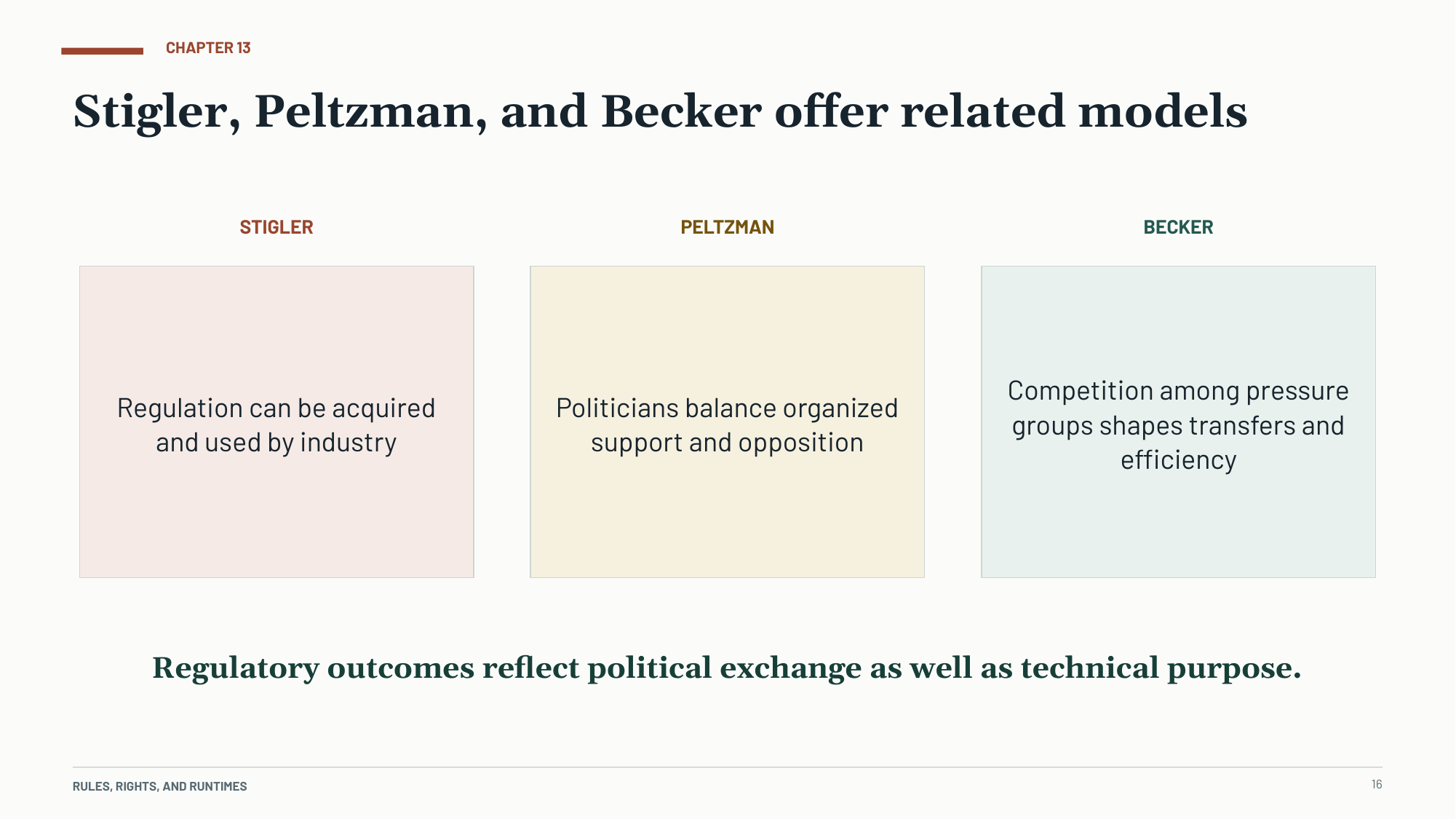

CHAPTER 13

Stigler, Peltzman, and Becker offer related models
STIGLER
PELTZMAN
BECKER

Regulation can be acquired and used by industry
Politicians balance organized support and opposition
Competition among pressure groups shapes transfers and efficiency
Regulatory outcomes reflect political exchange as well as technical purpose.

16
RULES, RIGHTS, AND RUNTIMES